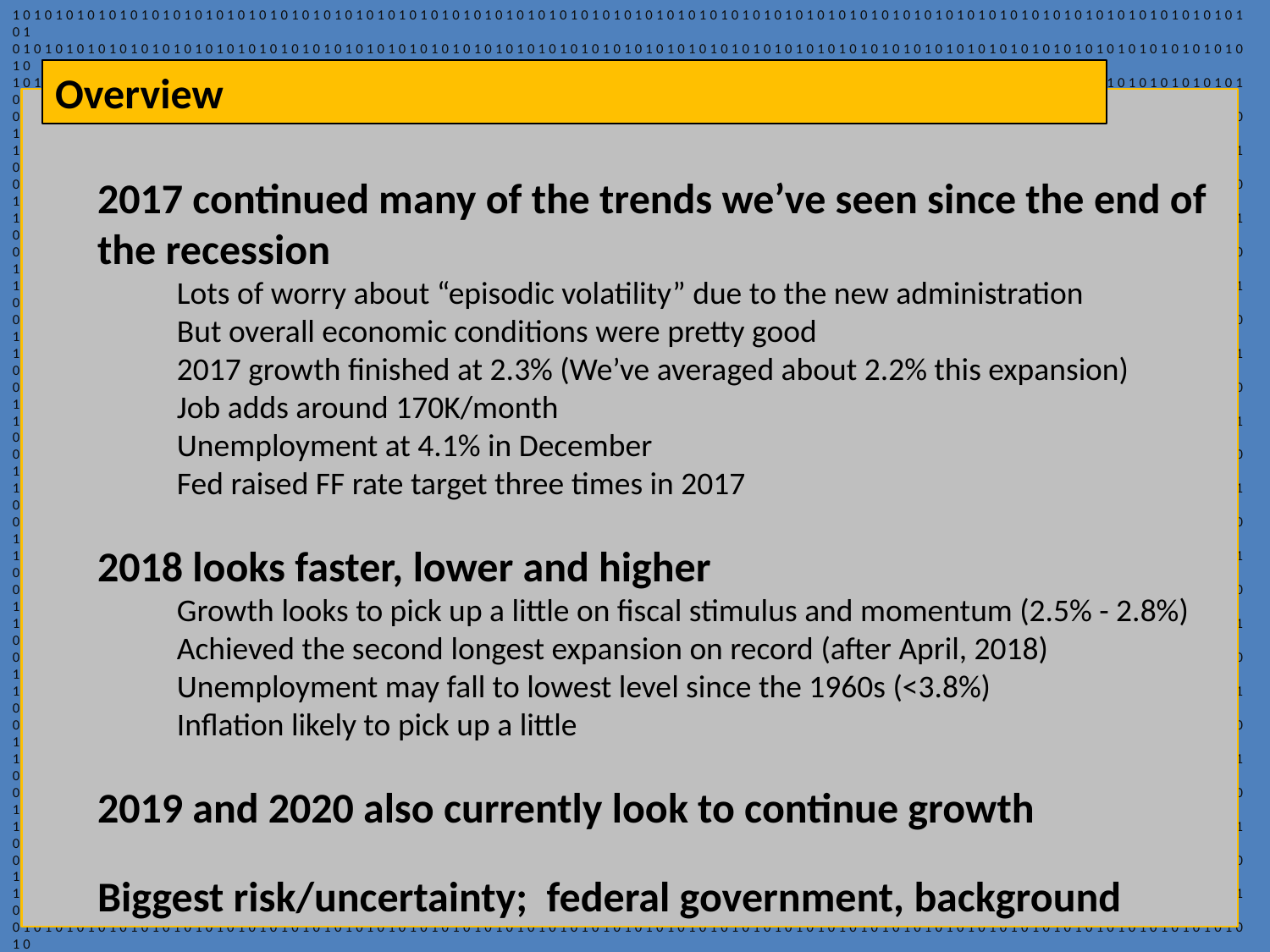

101010101010101010101010101010101010101010101010101010101010101010101010101010101010101010101010101010101010101010101
010101010101010101010101010101010101010101010101010101010101010101010101010101010101010101010101010101010101010101010
101010101010101010101010101010101010101010101010101010101010101010101010101010101010101010101010101010101010101010101
010101010101010101010101010101010101010101010101010101010101010101010101010101010101010101010101010101010101010101010
101010101010101010101010101010101010101010101010101010101010101010101010101010101010101010101010101010101010101010101
010101010101010101010101010101010101010101010101010101010101010101010101010101010101010101010101010101010101010101010
101010101010101010101010101010101010101010101010101010101010101010101010101010101010101010101010101010101010101010101
010101010101010101010101010101010101010101010101010101010101010101010101010101010101010101010101010101010101010101010
101010101010101010101010101010101010101010101010101010101010101010101010101010101010101010101010101010101010101010101
010101010101010101010101010101010101010101010101010101010101010101010101010101010101010101010101010101010101010101010
101010101010101010101010101010101010101010101010101010101010101010101010101010101010101010101010101010101010101010101
010101010101010101010101010101010101010101010101010101010101010101010101010101010101010101010101010101010101010101010
101010101010101010101010101010101010101010101010101010101010101010101010101010101010101010101010101010101010101010101
010101010101010101010101010101010101010101010101010101010101010101010101010101010101010101010101010101010101010101010
101010101010101010101010101010101010101010101010101010101010101010101010101010101010101010101010101010101010101010101
010101010101010101010101010101010101010101010101010101010101010101010101010101010101010101010101010101010101010101010
101010101010101010101010101010101010101010101010101010101010101010101010101010101010101010101010101010101010101010101
010101010101010101010101010101010101010101010101010101010101010101010101010101010101010101010101010101010101010101010
101010101010101010101010101010101010101010101010101010101010101010101010101010101010101010101010101010101010101010101
010101010101010101010101010101010101010101010101010101010101010101010101010101010101010101010101010101010101010101010
101010101010101010101010101010101010101010101010101010101010101010101010101010101010101010101010101010101010101010101
010101010101010101010101010101010101010101010101010101010101010101010101010101010101010101010101010101010101010101010
101010101010101010101010101010101010101010101010101010101010101010101010101010101010101010101010101010101010101010101
010101010101010101010101010101010101010101010101010101010101010101010101010101010101010101010101010101010101010101010
101010101010101010101010101010101010101010101010101010101010101010101010101010101010101010101010101010101010101010101
010101010101010101010101010101010101010101010101010101010101010101010101010101010101010101010101010101010101010101010
101010101010101010101010101010101010101010101010101010101010101010101010101010101010101010101010101010101010101010101
010101010101010101010101010101010101010101010101010101010101010101010101010101010101010101010101010101010101010101010
101010101010101010101010101010101010101010101010101010101010101010101010101010101010101010101010101010101010101010101
010101010101010101010101010101010101010101010101010101010101010101010101010101010101010101010101010101010101010101010
101010101010101010101010101010101010101010101010101010101010101010101010101010101010101010101010101010101010101010101
010101010101010101010101010101010101010101010101010101010101010101010101010101010101010101010101010101010101010101010
101010101010101010101010101010101010101010101010101010101010101010101010101010101010101010101010101010101010101010101
010101010101010101010101010101010101010101010101010101010101010101010101010101010101010101010101010101010101010101010
101010101010101010101010101010101010101010101010101010101010101010101010101010101010101010101010101010101010101010101
010101010101010101010101010101010101010101010101010101010101010101010101010101010101010101010101010101010101010101010101010101010101010101010101010101010101010101010101010101010101010101010101010101010101010101010101010101010101010101
010101010101010101010101010101010101010101010101010101010101010101010101010101010101010101010101010101010101010101010
101010101010101010101010101010101010101010101010101010101010101010101010101010101010101010101010101010101010101010101
010101010101010101010101010101010101010101010101010101010101010101010101010101010101010101010101010101010101010101010
101010101010101010101010101010101010101010101010101010101010101010101010101010101010101010101010101010101010101010101
010101010101010101010101010101010101010101010101010101010101010101010101010101010101010101010101010101010101010101010
101010101010101010101010101010101010101010101010101010101010101010101010101010101010101010101010101010101010101010101
010101010101010101010101010101010101010101010101010101010101010101010101010101010101010101010101010101010101010101010
101010101010101010101010101010101010101010101010101010101010101010101010101010101010101010101010101010101010101010101
010101010101010101010101010101010101010101010101010101010101010101010101010101010101010101010101010101010101010101010
101010101010101010101010101010101010101010101010101010101010101010101010101010101010101010101010101010101010101010101
010101010101010101010101010101010101010101010101010101010101010101010101010101010101010101010101010101010101010101010
101010101010101010101010101010101010101010101010101010101010101010101010101010101010101010101010101010101010101010101
010101010101010101010101010101010101010101010101010101010101010101010101010101010101010101010101010101010101010101010
101010101010101010101010101010101010101010101010101010101010101010101010101010101010101010101010101010101010101010101
010101010101010101010101010101010101010101010101010101010101010101010101010101010101010101010101010101010101010101010
101010101010101010101010101010101010101010101010101010101010101010101010101010101010101010101010101010101010101010101
010101010101010101010101010101010101010101010101010101010101010101010101010101010101010101010101010101010101010101010
101010101010101010101010101010101010101010101010101010101010101010101010101010101010101010101010101010101010101010101

Overview

2017 continued many of the trends we’ve seen since the end of the recession
	Lots of worry about “episodic volatility” due to the new administration
	But overall economic conditions were pretty good
	2017 growth finished at 2.3% (We’ve averaged about 2.2% this expansion)
	Job adds around 170K/month
	Unemployment at 4.1% in December
	Fed raised FF rate target three times in 2017

2018 looks faster, lower and higher
	Growth looks to pick up a little on fiscal stimulus and momentum (2.5% - 2.8%)
	Achieved the second longest expansion on record (after April, 2018)
	Unemployment may fall to lowest level since the 1960s (<3.8%)
	Inflation likely to pick up a little

2019 and 2020 also currently look to continue growth

Biggest risk/uncertainty;  federal government, background